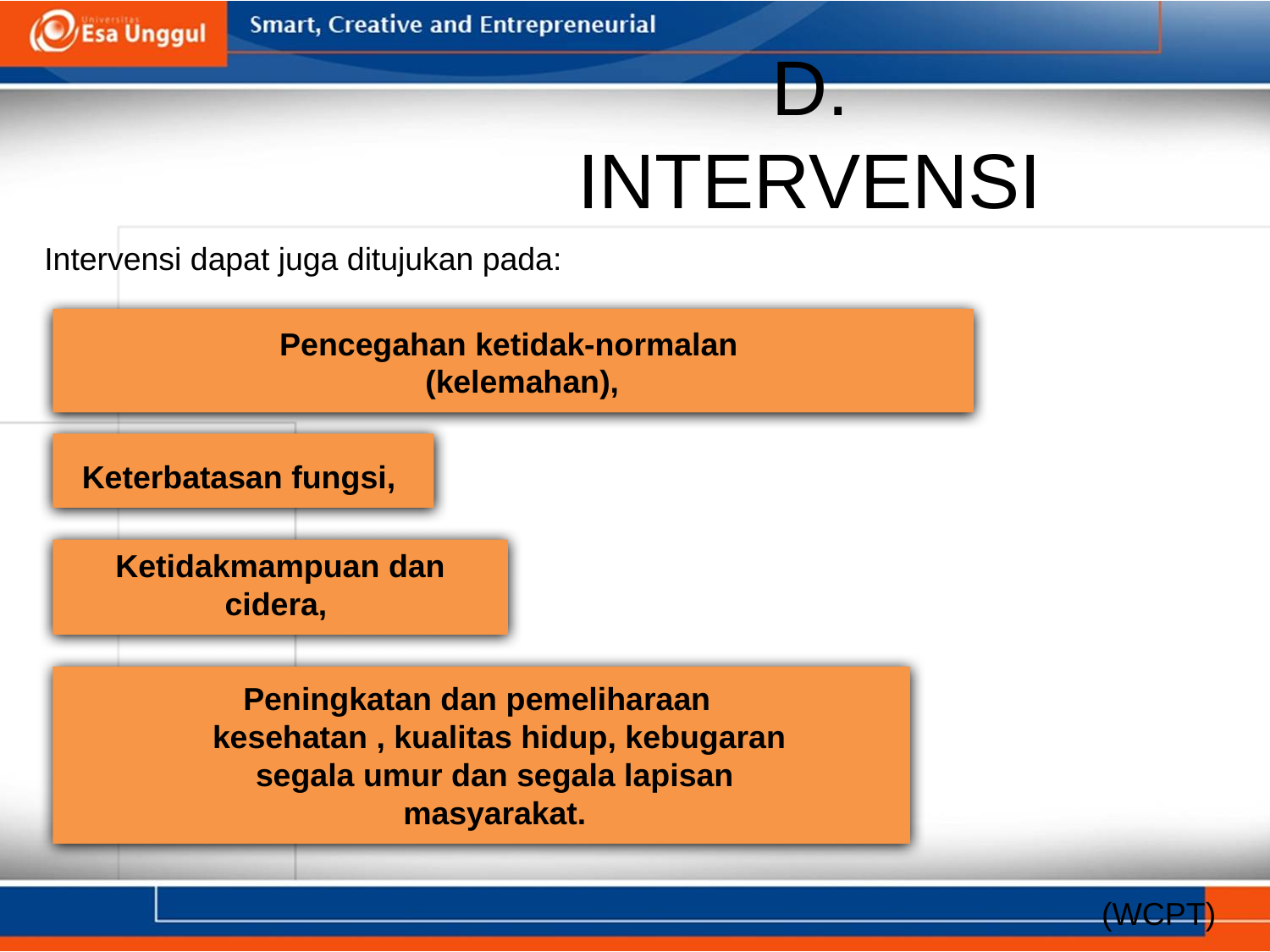

# D. INTERVENSI
Intervensi dapat juga ditujukan pada:
Pencegahan ketidak-normalan
   (kelemahan),
Keterbatasan fungsi,
Ketidakmampuan dan cidera,
Peningkatan dan pemeliharaan
    kesehatan , kualitas hidup, kebugaran
    segala umur dan segala lapisan
    masyarakat.
(WCPT)